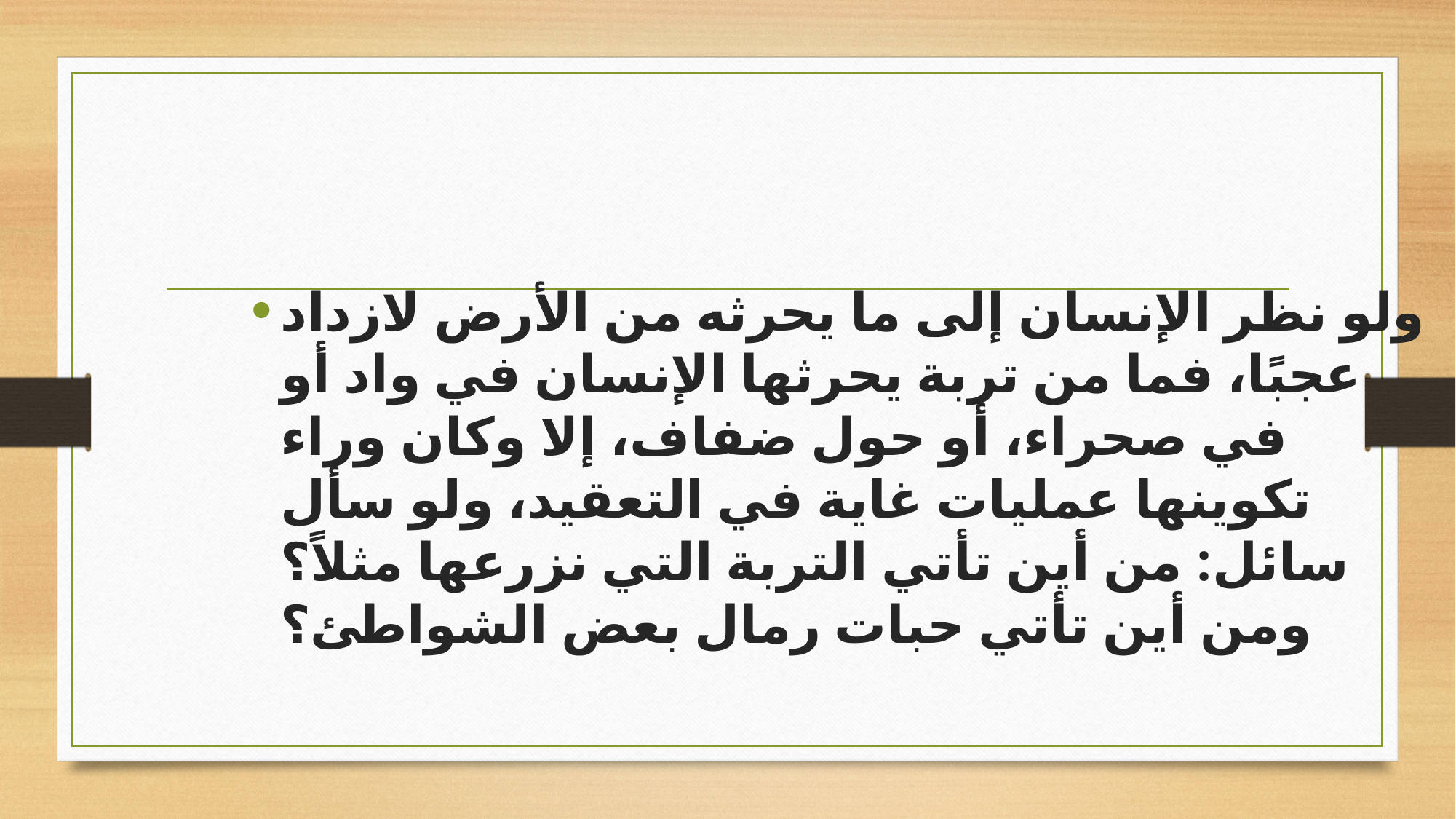

#
ولو نظر الإنسان إلى ما يحرثه من الأرض لازداد عجبًا، فما من تربة يحرثها الإنسان في واد أو في صحراء، أو حول ضفاف، إلا وكان وراء تكوينها عمليات غاية في التعقيد، ولو سأل سائل: من أين تأتي التربة التي نزرعها مثلاً؟ ومن أين تأتي حبات رمال بعض الشواطئ؟